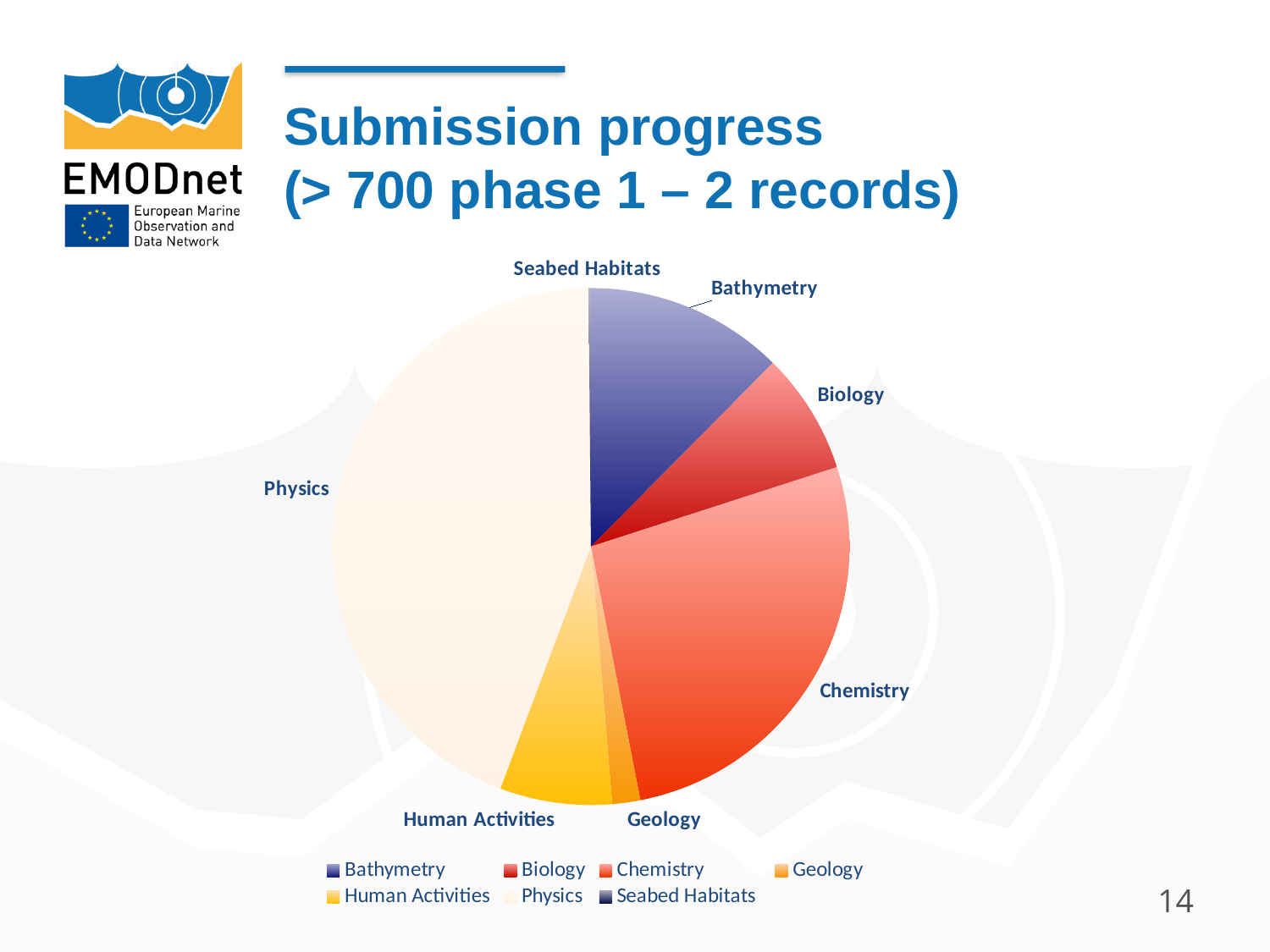

# Submission progress (> 700 phase 1 – 2 records)

### Chart

| Category |  |
|---|---|
| Bathymetry | 85.0 |
| Biology | 52.0 |
| Chemistry | 184.0 |
| Geology | 12.0 |
| Human Activities | 48.0 |
| Physics | 302.0 |
| Seabed Habitats  | 1.0 |
14